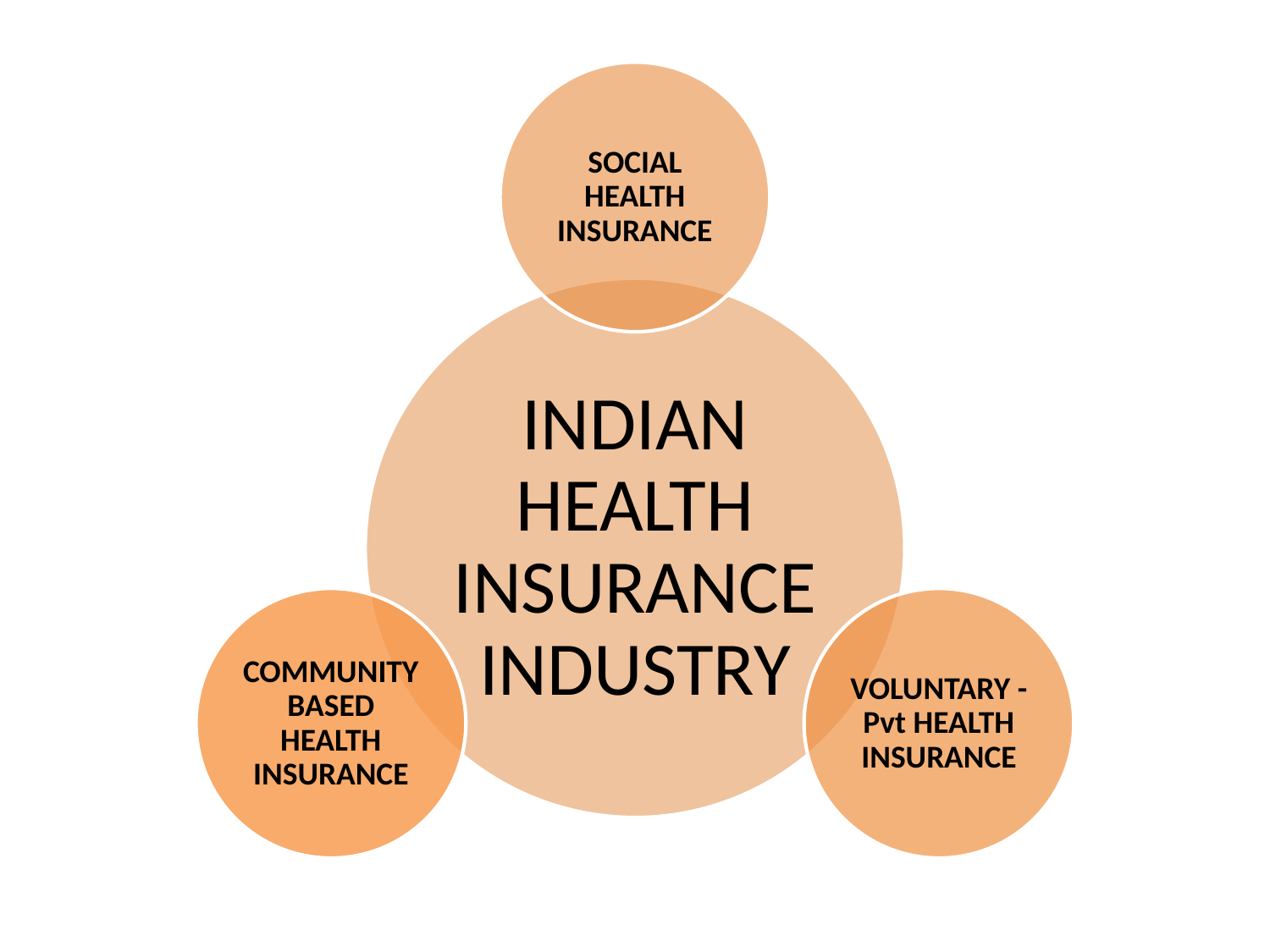

INDIAN HEALTH INSURANCE INDUSTRY
SOCIAL HEALTH INSURANCE
VOLUNTARY - Pvt HEALTH INSURANCE
COMMUNITY BASED HEALTH INSURANCE